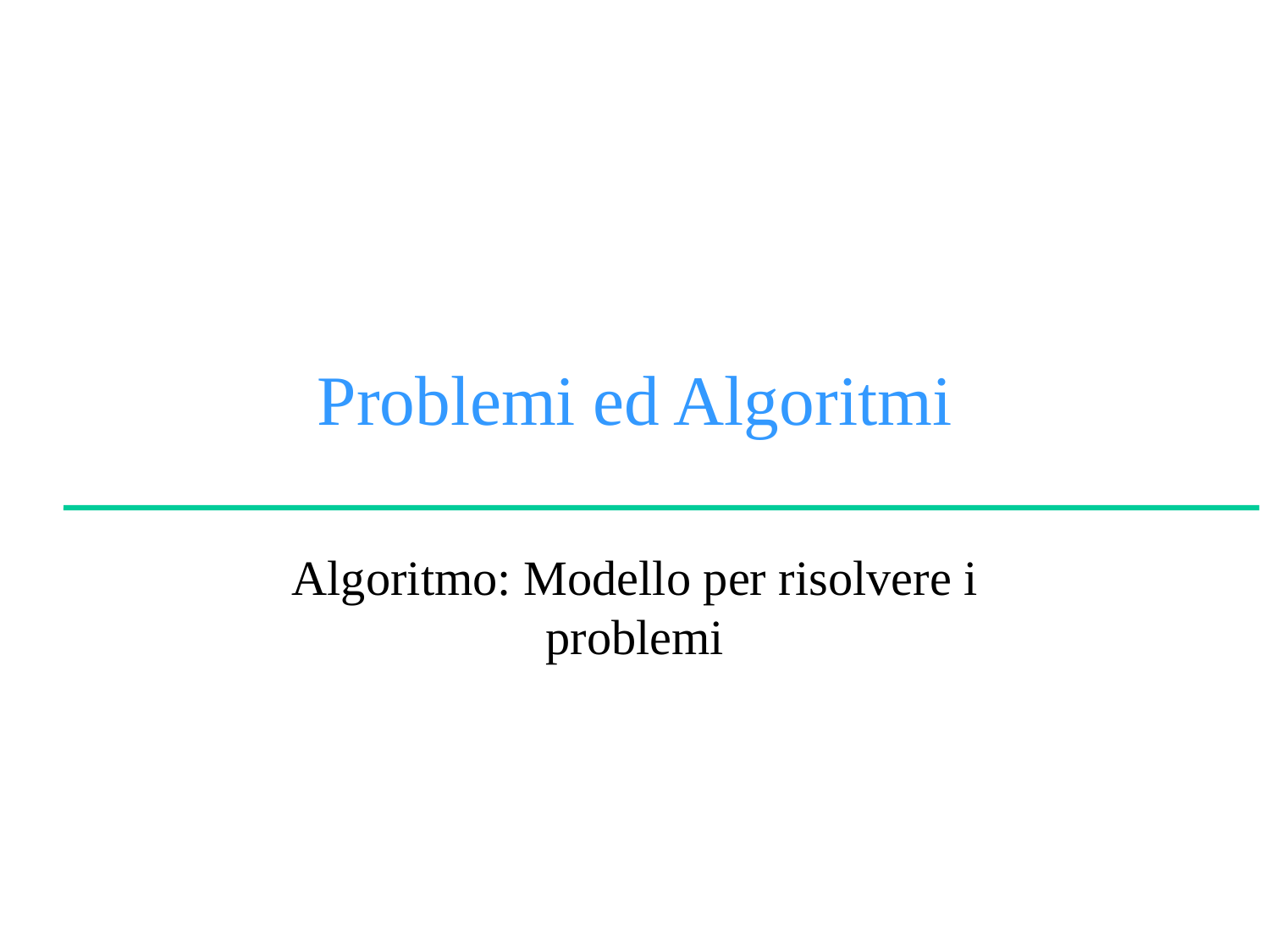

# Problemi ed Algoritmi
Algoritmo: Modello per risolvere i problemi